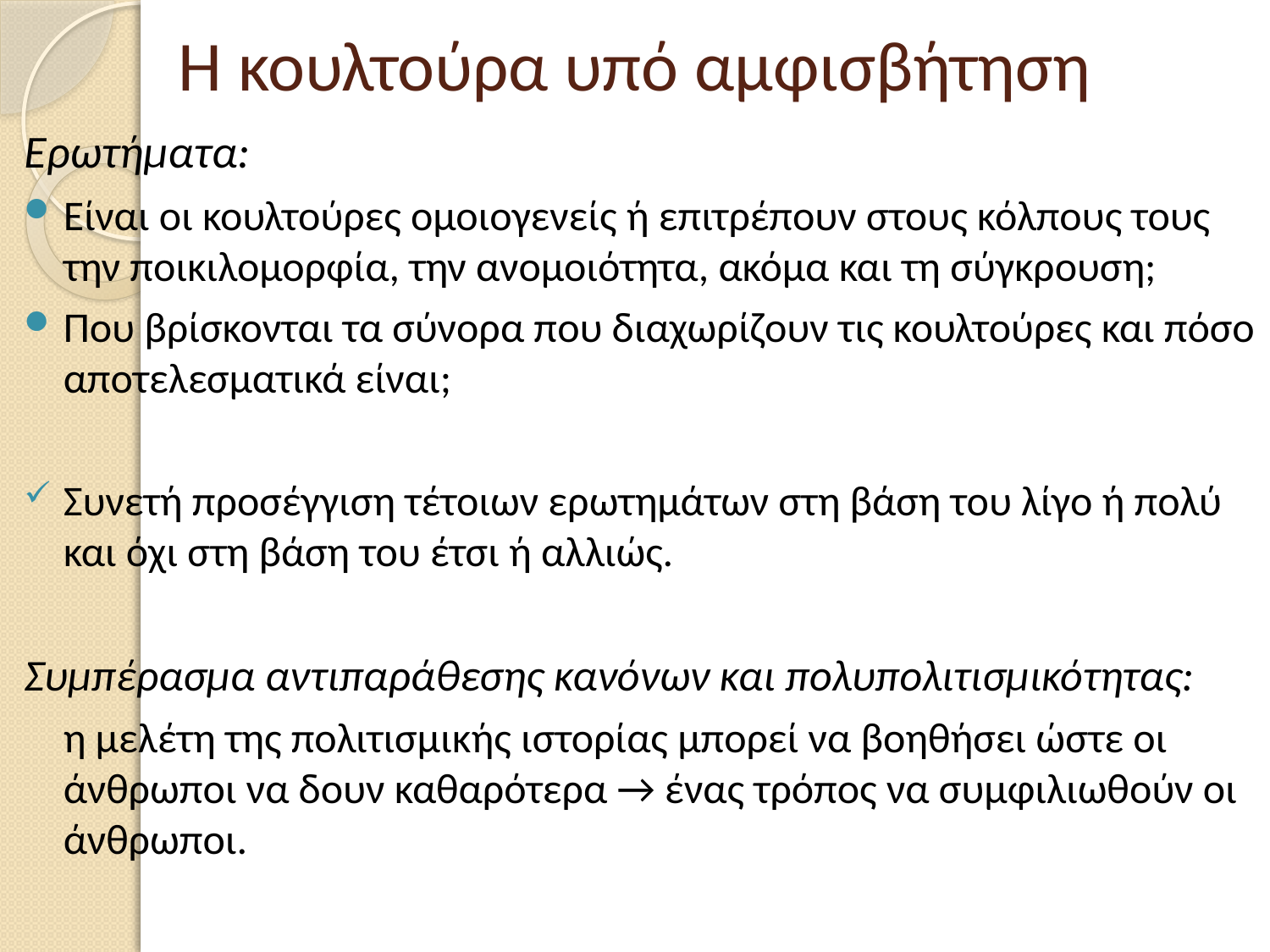

# Η κουλτούρα υπό αμφισβήτηση
Ερωτήματα:
Είναι οι κουλτούρες ομοιογενείς ή επιτρέπουν στους κόλπους τους την ποικιλομορφία, την ανομοιότητα, ακόμα και τη σύγκρουση;
Που βρίσκονται τα σύνορα που διαχωρίζουν τις κουλτούρες και πόσο αποτελεσματικά είναι;

Συνετή προσέγγιση τέτοιων ερωτημάτων στη βάση του λίγο ή πολύ και όχι στη βάση του έτσι ή αλλιώς.

Συμπέρασμα αντιπαράθεσης κανόνων και πολυπολιτισμικότητας:
η μελέτη της πολιτισμικής ιστορίας μπορεί να βοηθήσει ώστε οι άνθρωποι να δουν καθαρότερα → ένας τρόπος να συμφιλιωθούν οι άνθρωποι.